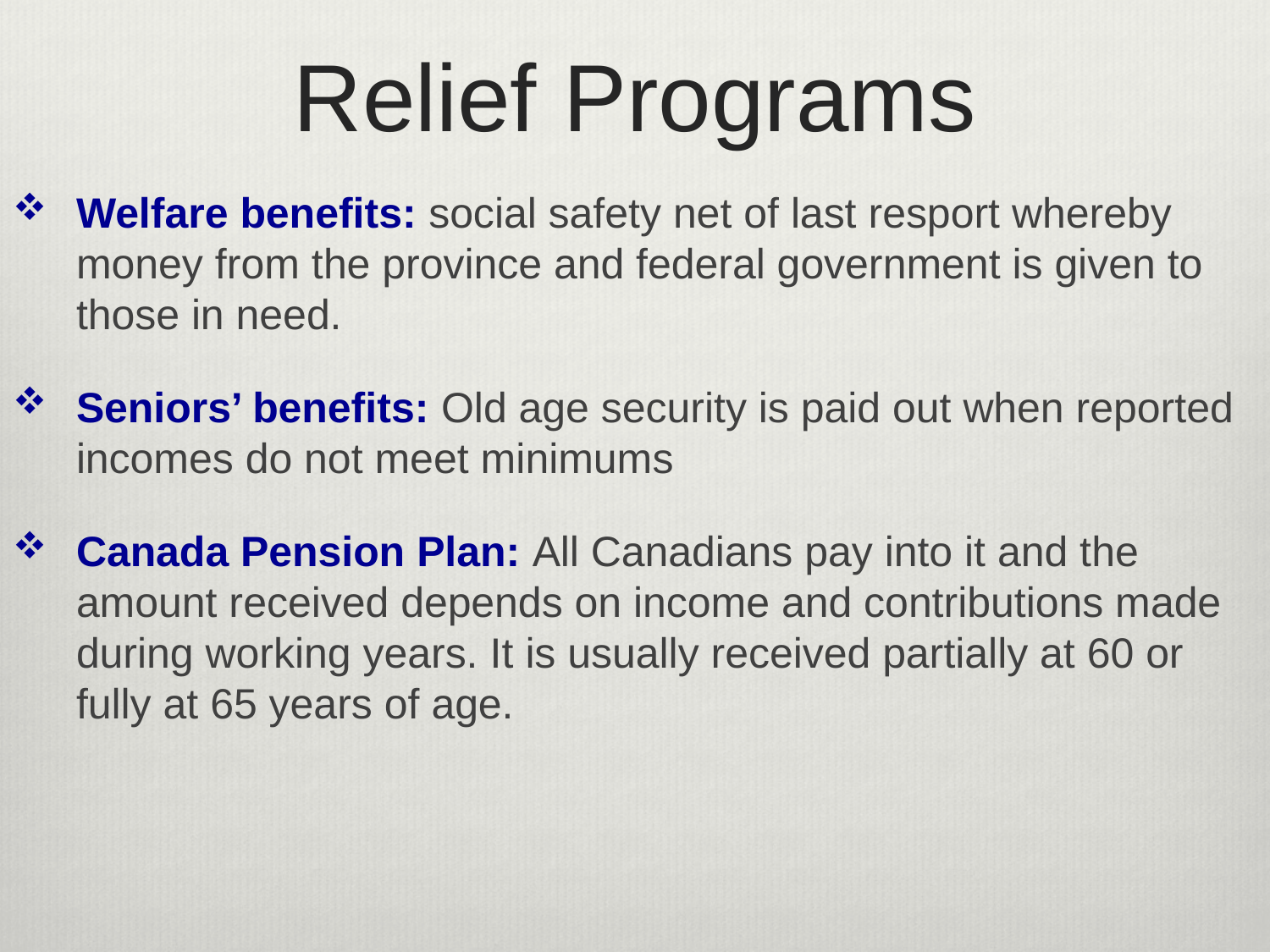

# Relief Programs
Welfare benefits: social safety net of last resport whereby money from the province and federal government is given to those in need.
Seniors’ benefits: Old age security is paid out when reported incomes do not meet minimums
Canada Pension Plan: All Canadians pay into it and the amount received depends on income and contributions made during working years. It is usually received partially at 60 or fully at 65 years of age.